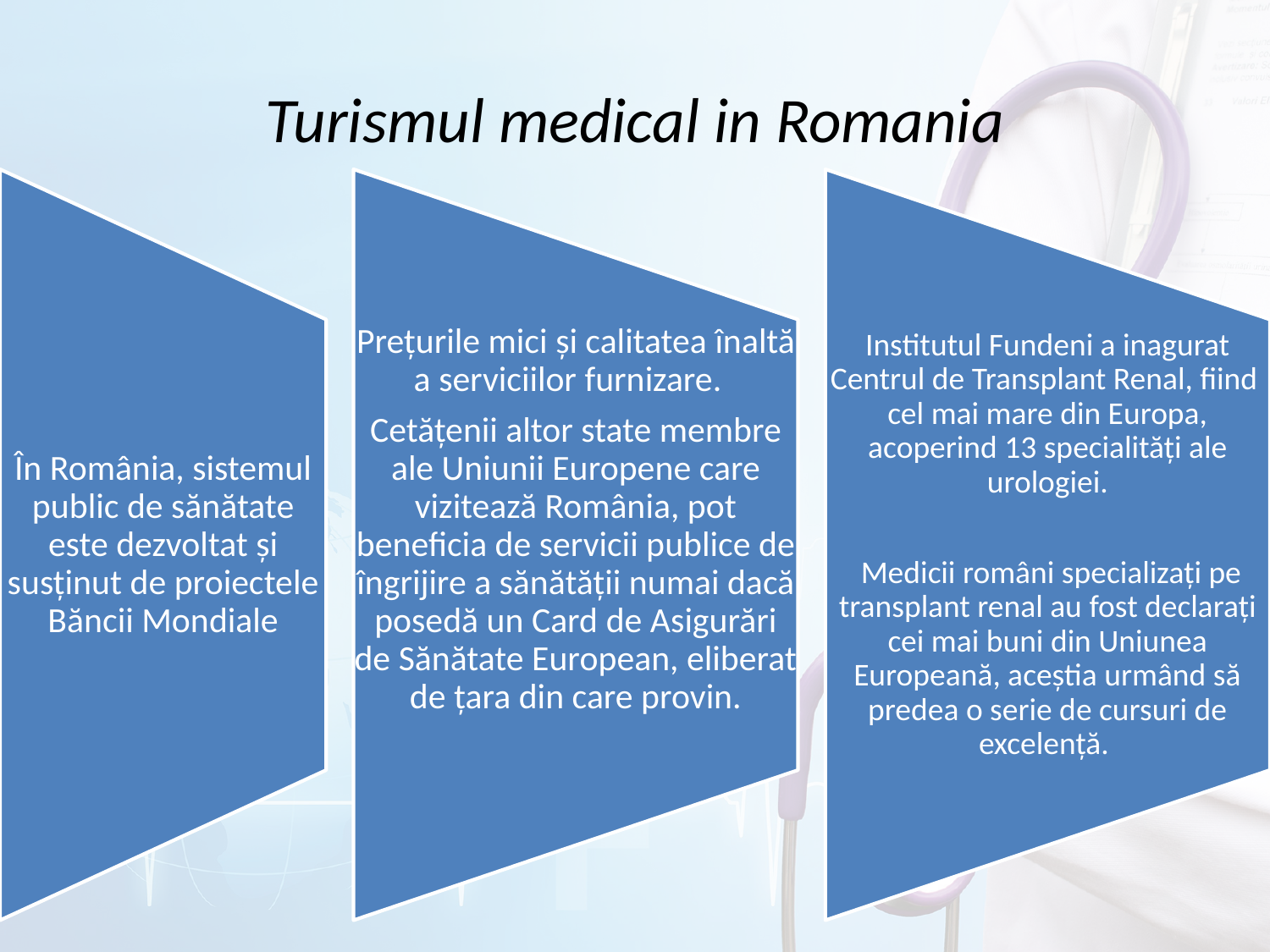

# Turismul medical in Romania
În România, sistemul public de sănătate este dezvoltat și susținut de proiectele Băncii Mondiale
Prețurile mici și calitatea înaltă a serviciilor furnizare.
Cetățenii altor state membre ale Uniunii Europene care vizitează România, pot beneficia de servicii publice de îngrijire a sănătății numai dacă posedă un Card de Asigurări de Sănătate European, eliberat de țara din care provin.

Institutul Fundeni a inagurat Centrul de Transplant Renal, fiind  cel mai mare din Europa, acoperind 13 specialități ale urologiei.

 Medicii români specializați pe transplant renal au fost declarați cei mai buni din Uniunea Europeană, aceștia urmând să predea o serie de cursuri de excelență.